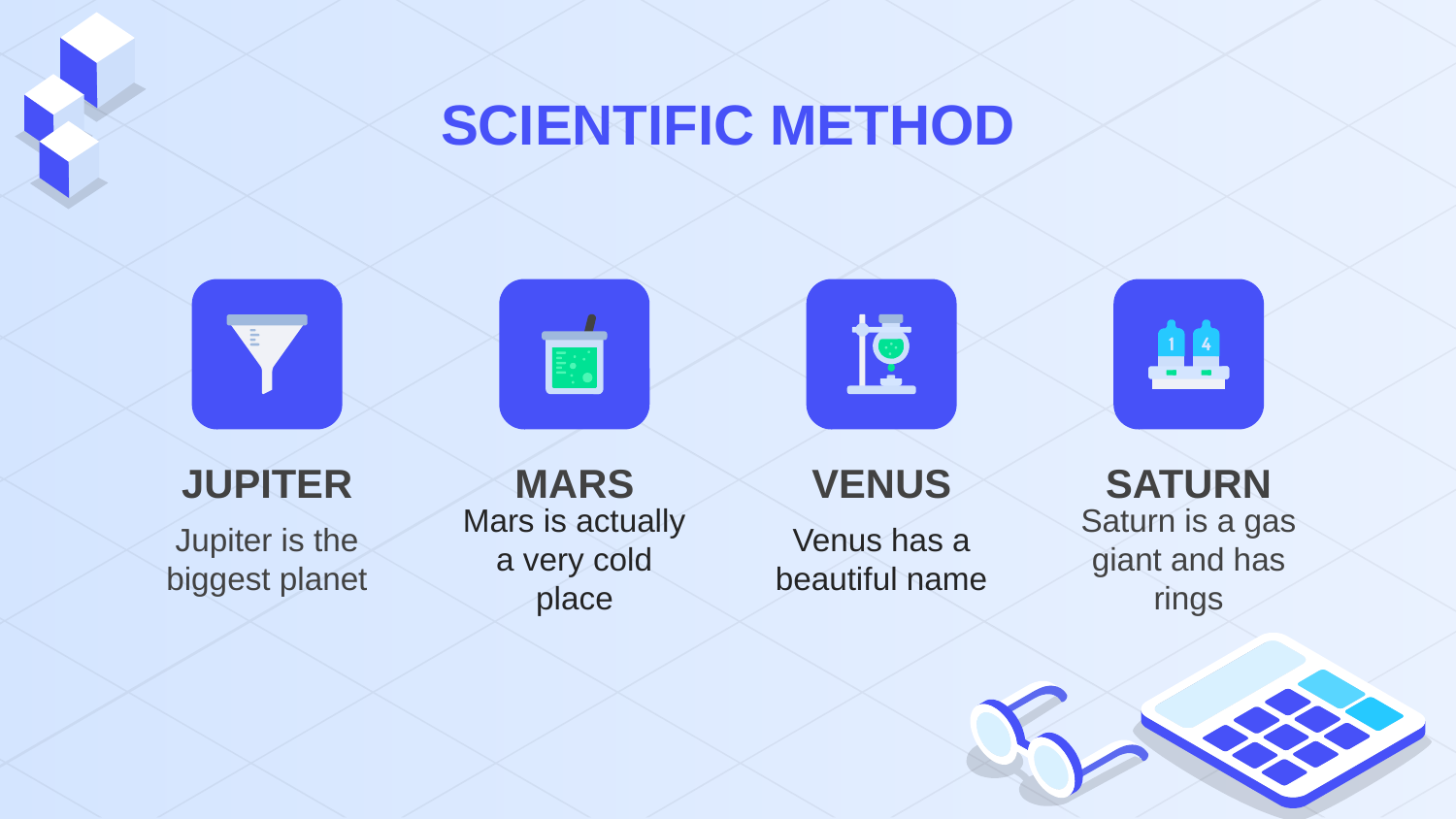

SCIENTIFIC METHOD

JUPITER
# MARS
VENUS
SATURN
Jupiter is the biggest planet
Mars is actually a very cold place
Venus has a beautiful name
Saturn is a gas giant and has rings